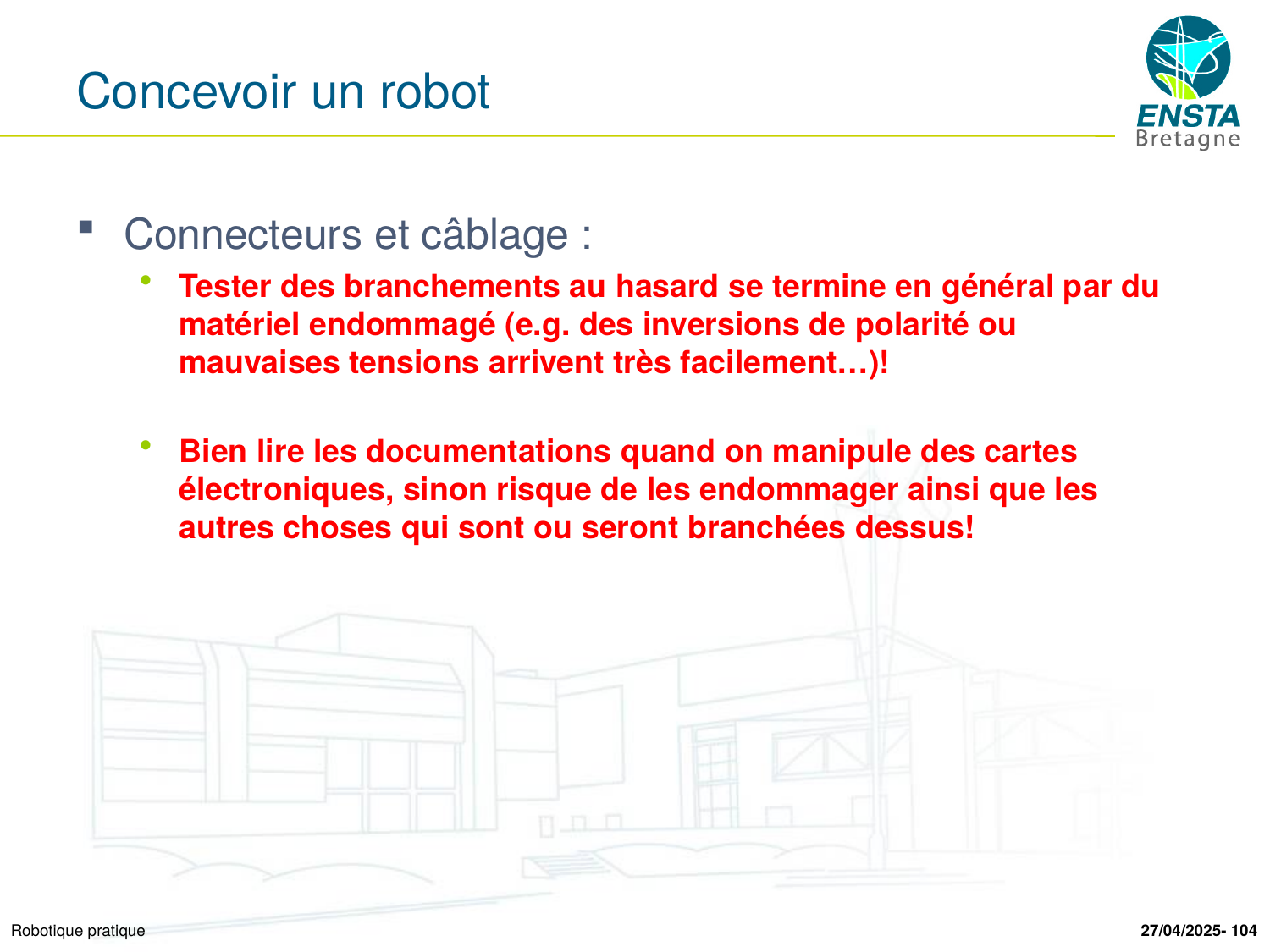

# Concevoir un robot
Connecteurs et câblage :
Tester des branchements au hasard se termine en général par du matériel endommagé (e.g. des inversions de polarité ou mauvaises tensions arrivent très facilement…)!

Bien lire les documentations quand on manipule des cartes électroniques, sinon risque de les endommager ainsi que les autres choses qui sont ou seront branchées dessus!